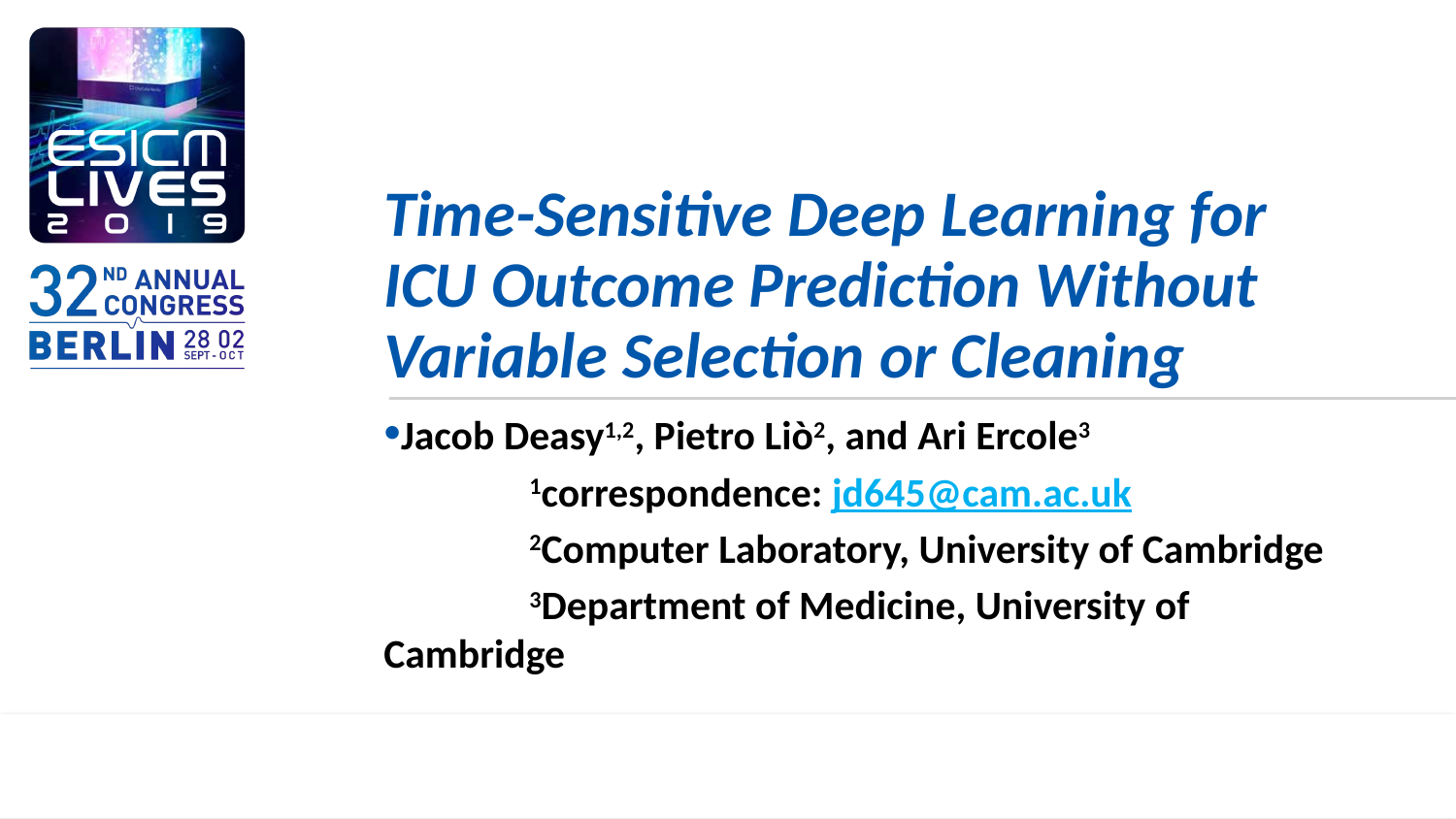

Time-Sensitive Deep Learning for ICU Outcome Prediction Without Variable Selection or Cleaning
Jacob Deasy1,2, Pietro Liò2, and Ari Ercole3
	1correspondence: jd645@cam.ac.uk
	2Computer Laboratory, University of Cambridge
	3Department of Medicine, University of Cambridge